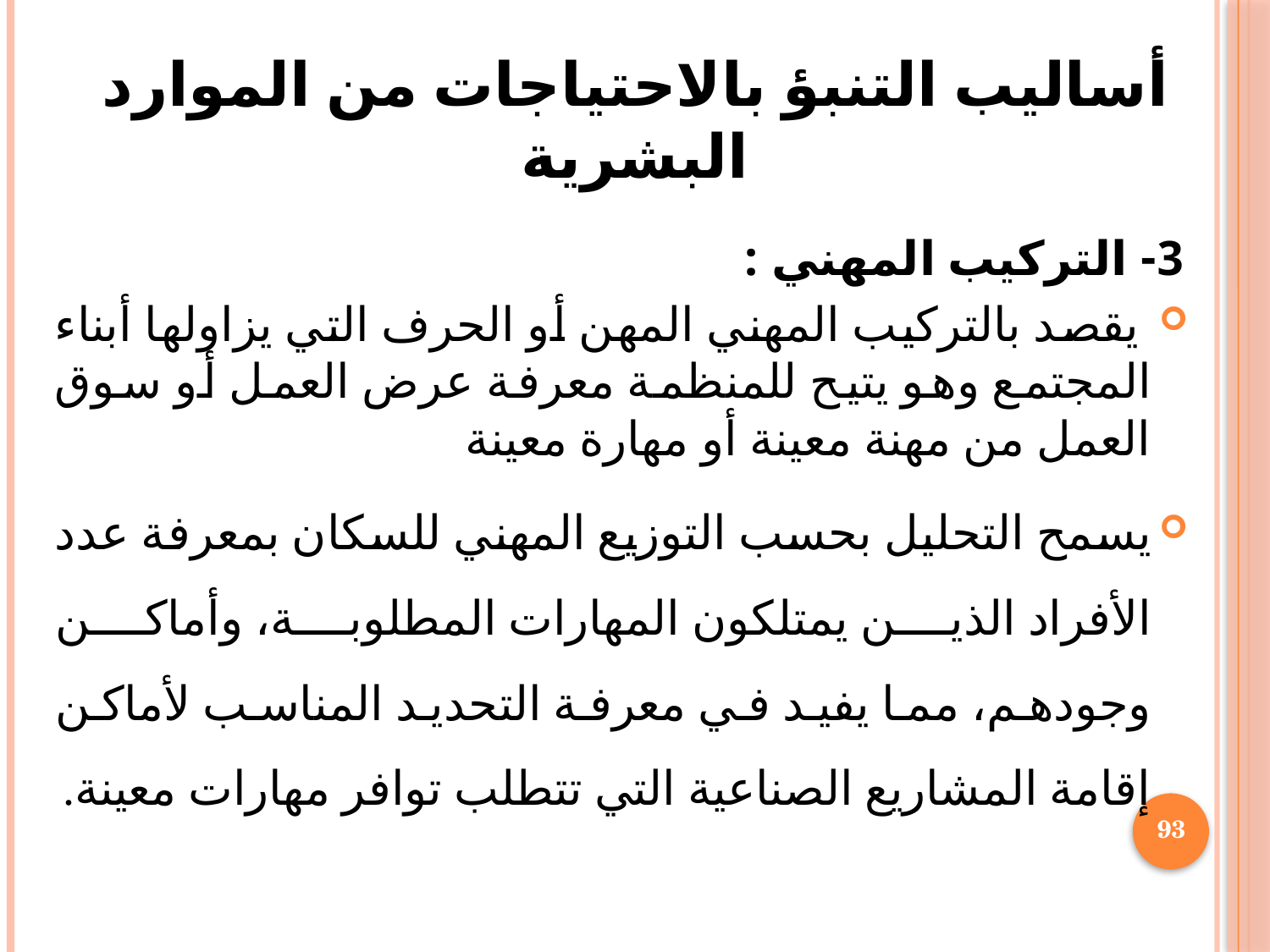

# أساليب التنبؤ بالاحتياجات من الموارد البشرية
3- التركيب المهني :
 يقصد بالتركيب المهني المهن أو الحرف التي يزاولها أبناء المجتمع وهو يتيح للمنظمة معرفة عرض العمل أو سوق العمل من مهنة معينة أو مهارة معينة
يسمح التحليل بحسب التوزيع المهني للسكان بمعرفة عدد الأفراد الذين يمتلكون المهارات المطلوبة، وأماكن وجودهم، مما يفيد في معرفة التحديد المناسب لأماكن إقامة المشاريع الصناعية التي تتطلب توافر مهارات معينة.

93